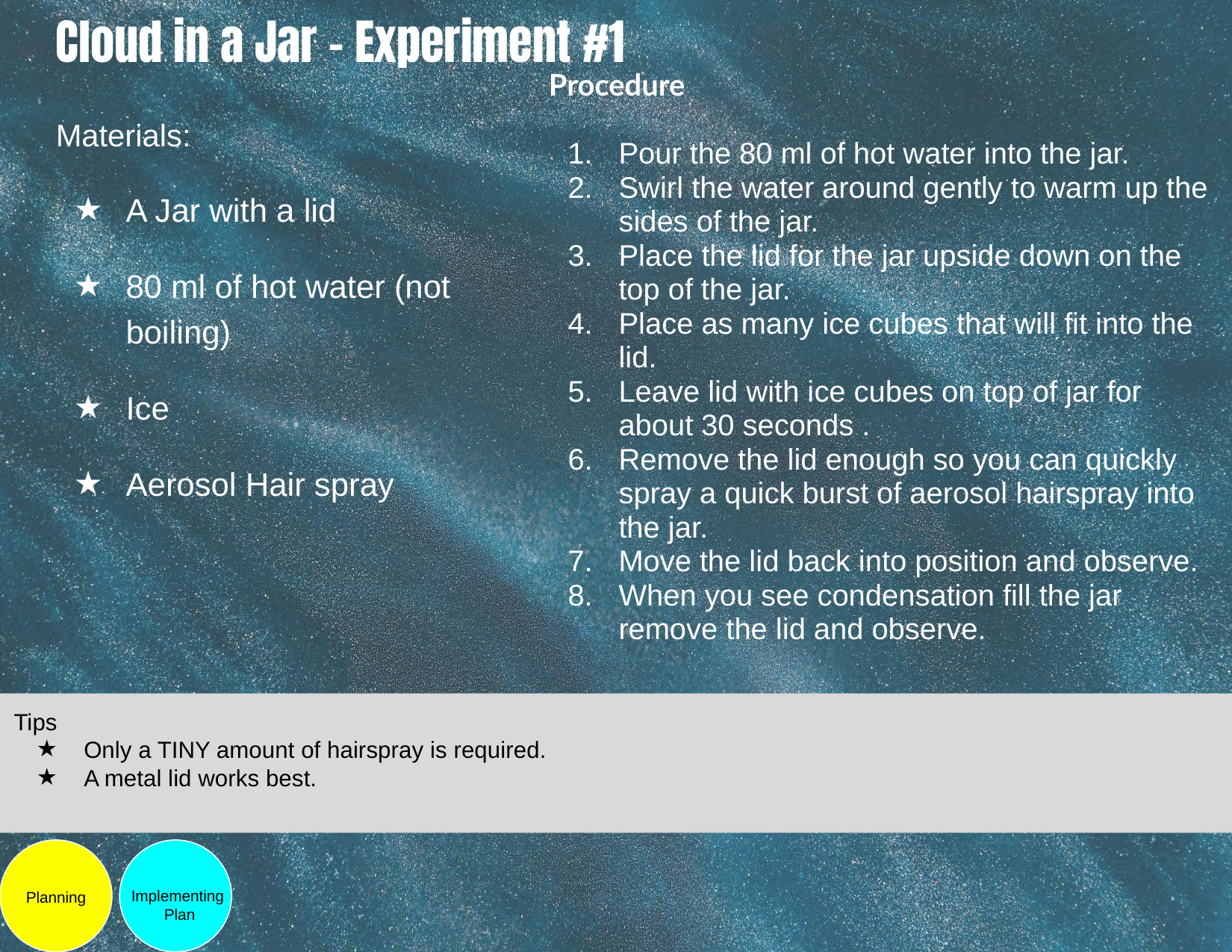

# Cloud in a Jar - Experiment #1
Procedure

Pour the 80 ml of hot water into the jar.
Swirl the water around gently to warm up the sides of the jar.
Place the lid for the jar upside down on the top of the jar.
Place as many ice cubes that will fit into the lid.
Leave lid with ice cubes on top of jar for about 30 seconds .
Remove the lid enough so you can quickly spray a quick burst of aerosol hairspray into the jar.
Move the lid back into position and observe.
When you see condensation fill the jar remove the lid and observe.
Materials:
A Jar with a lid
80 ml of hot water (not boiling)
Ice
Aerosol Hair spray

Tips
Only a TINY amount of hairspray is required.
A metal lid works best.

Planning

Implementing  Plan